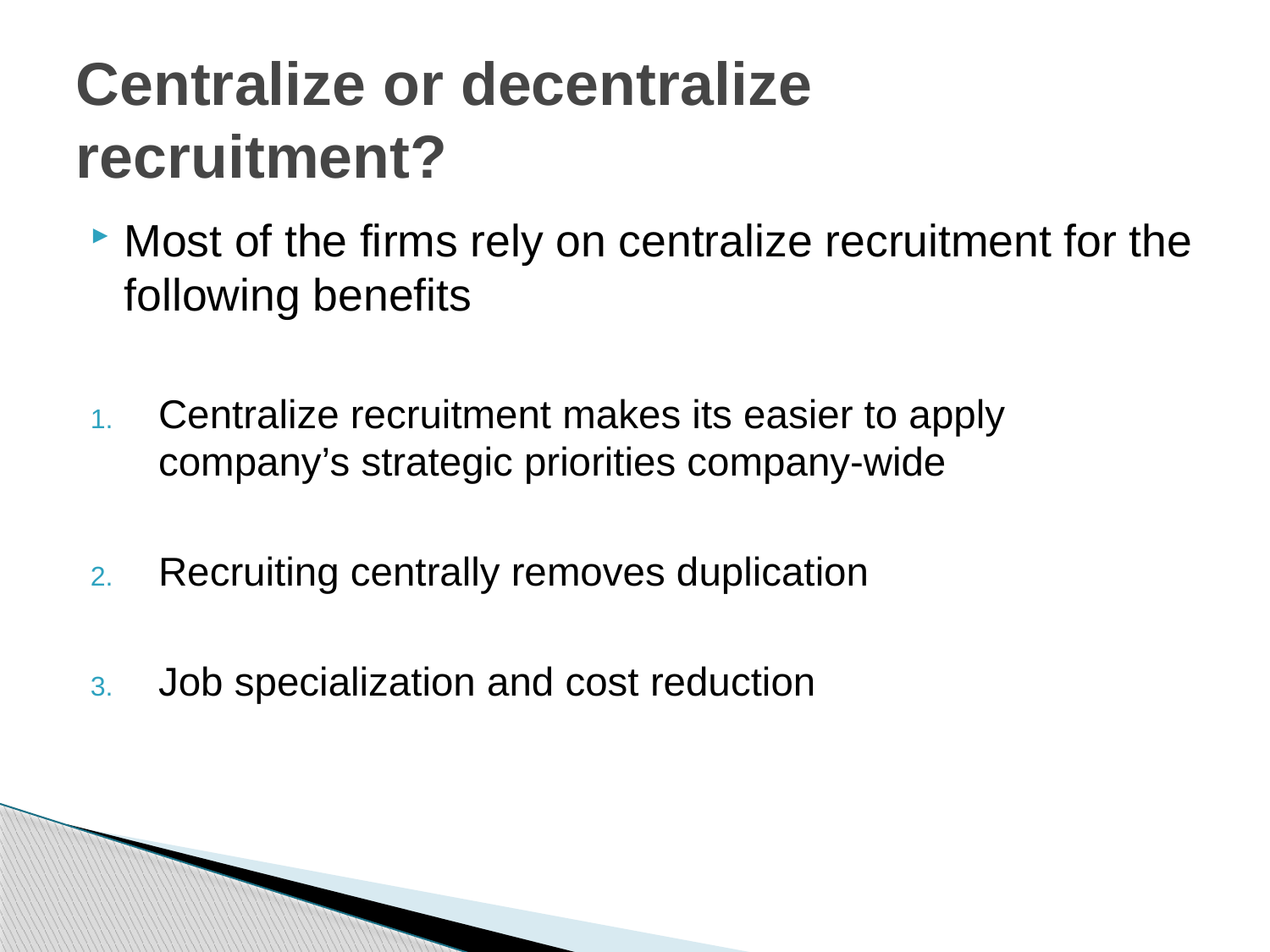

# Centralize or decentralize recruitment?
Most of the firms rely on centralize recruitment for the following benefits

Centralize recruitment makes its easier to apply company’s strategic priorities company-wide

Recruiting centrally removes duplication

Job specialization and cost reduction